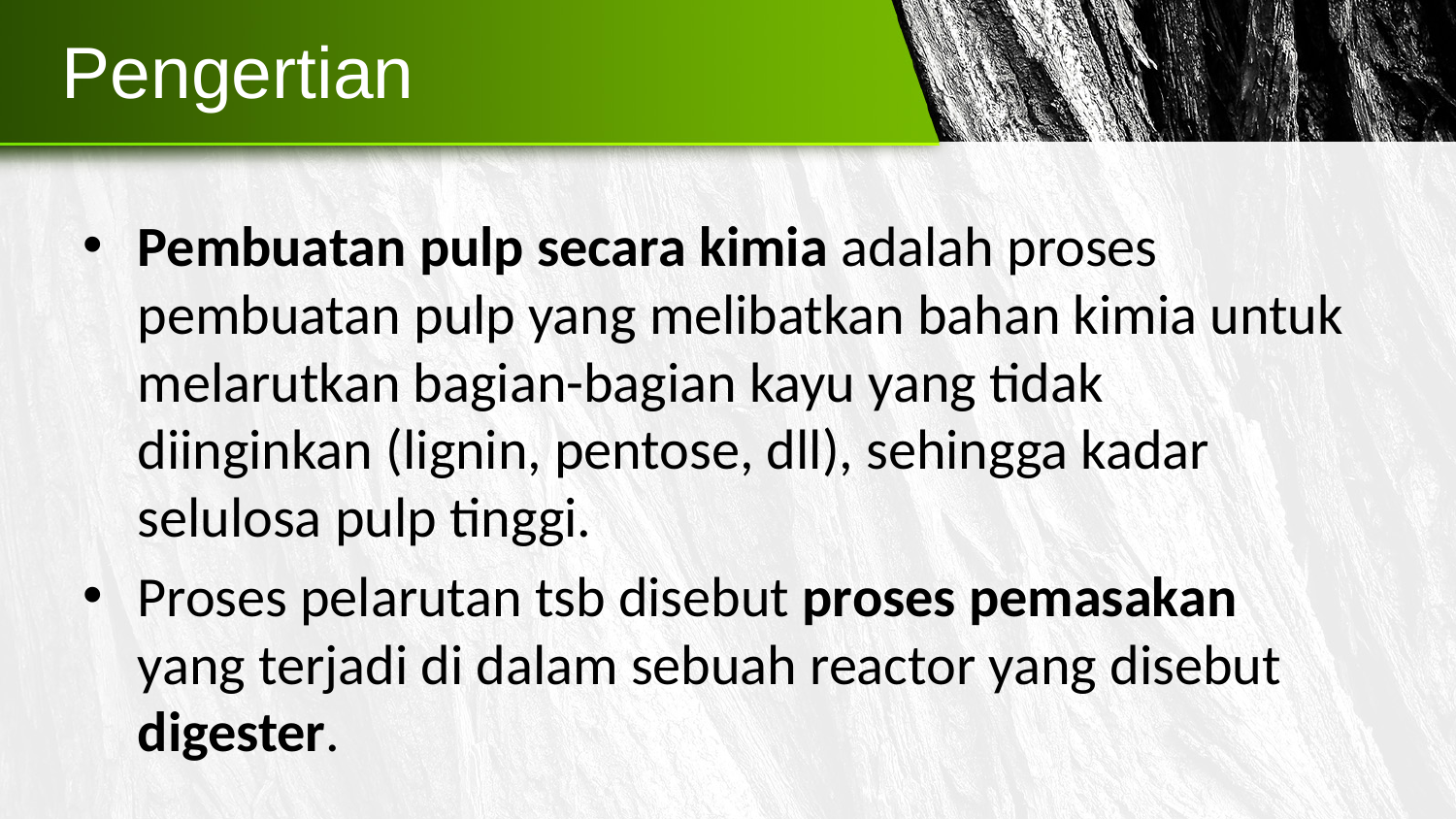

# Pengertian

Pembuatan pulp secara kimia adalah proses pembuatan pulp yang melibatkan bahan kimia untuk melarutkan bagian-bagian kayu yang tidak diinginkan (lignin, pentose, dll), sehingga kadar selulosa pulp tinggi.
Proses pelarutan tsb disebut proses pemasakan yang terjadi di dalam sebuah reactor yang disebut digester.